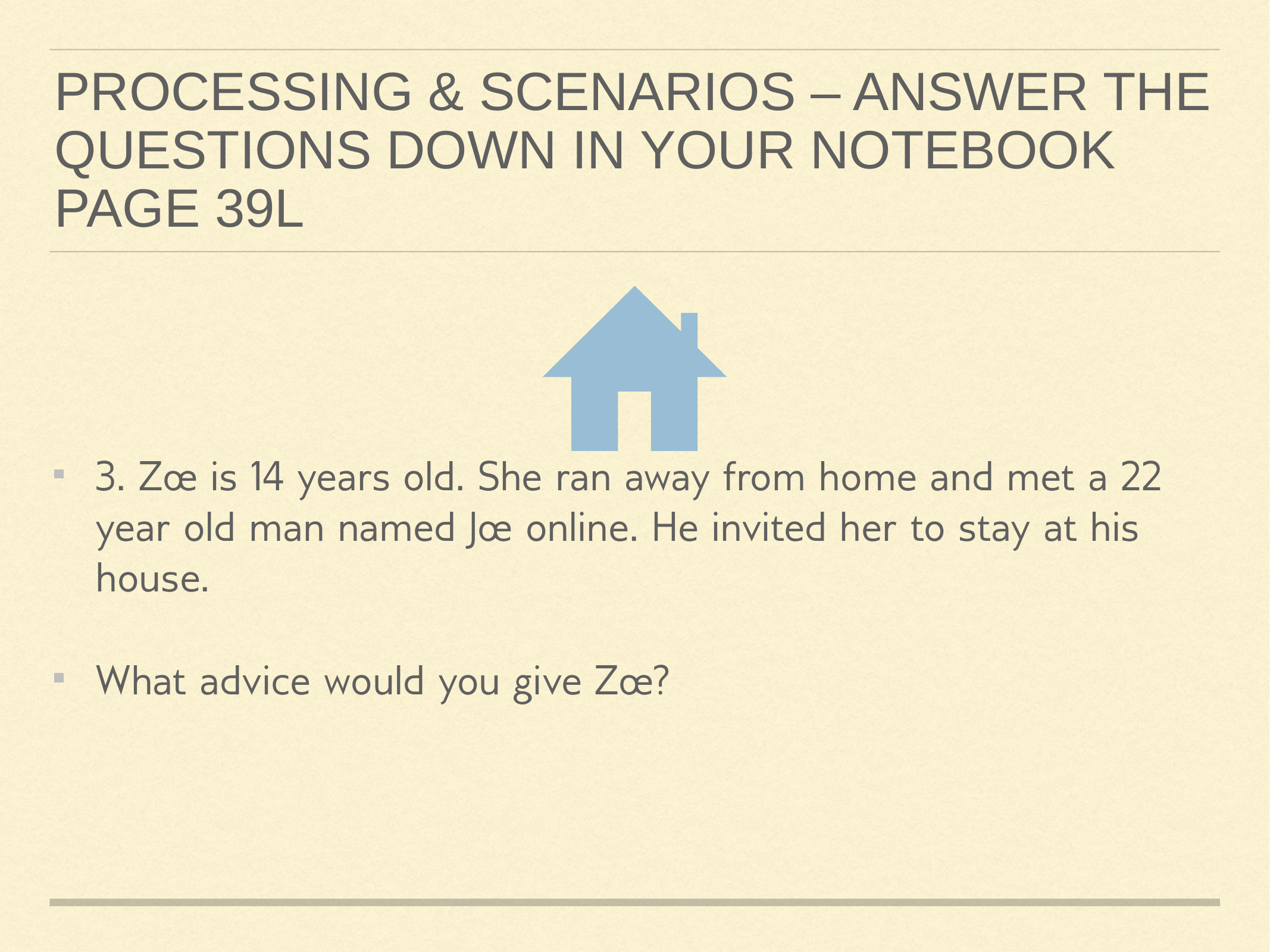

# Processing & scenarios – answer the questions down in your notebook Page 39L

3. Zoe is 14 years old. She ran away from home and met a 22 year old man named Joe online. He invited her to stay at his house.
What advice would you give Zoe?